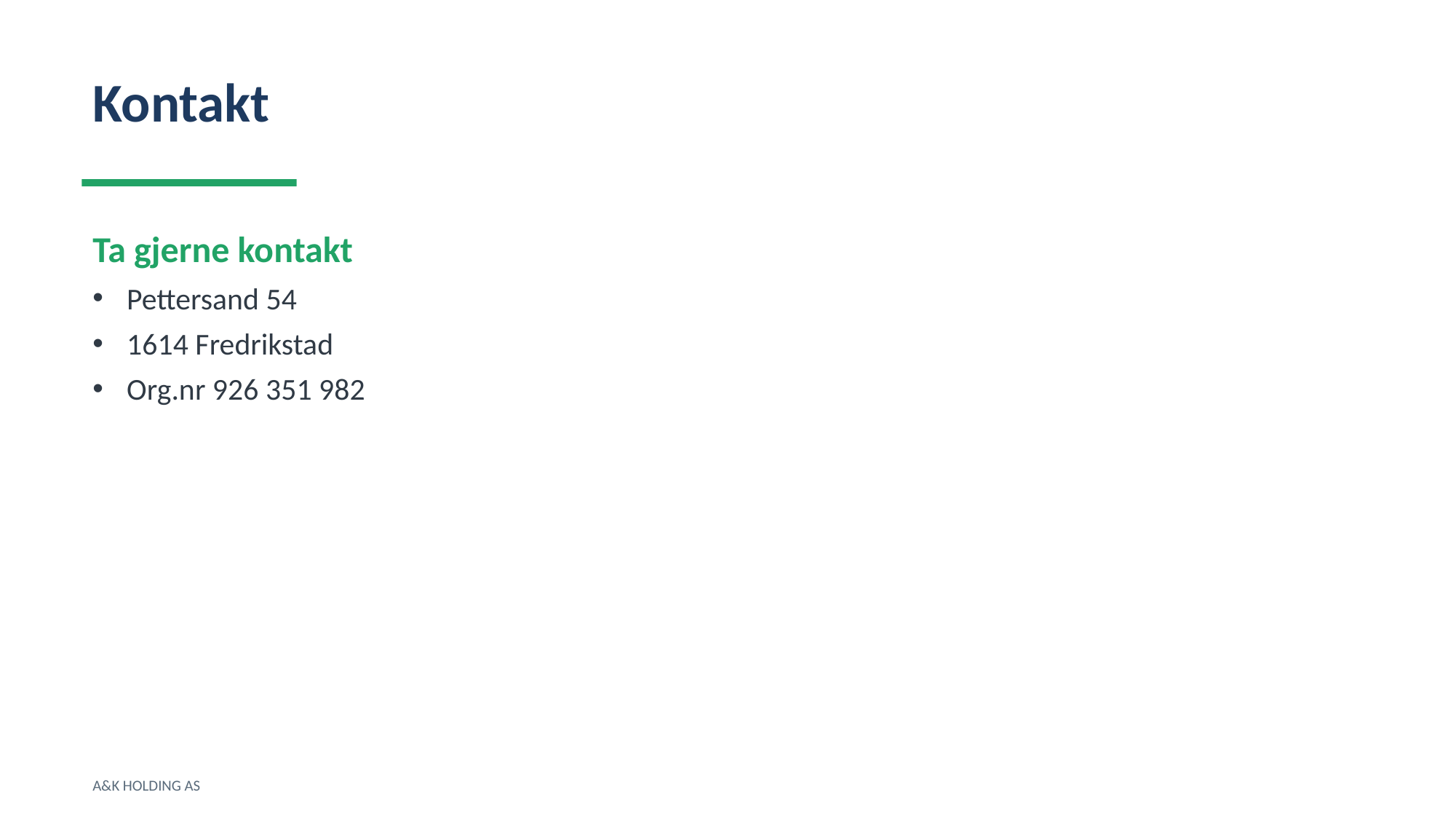

Kontakt

Ta gjerne kontakt
Pettersand 54
1614 Fredrikstad
Org.nr 926 351 982
A&K HOLDING AS